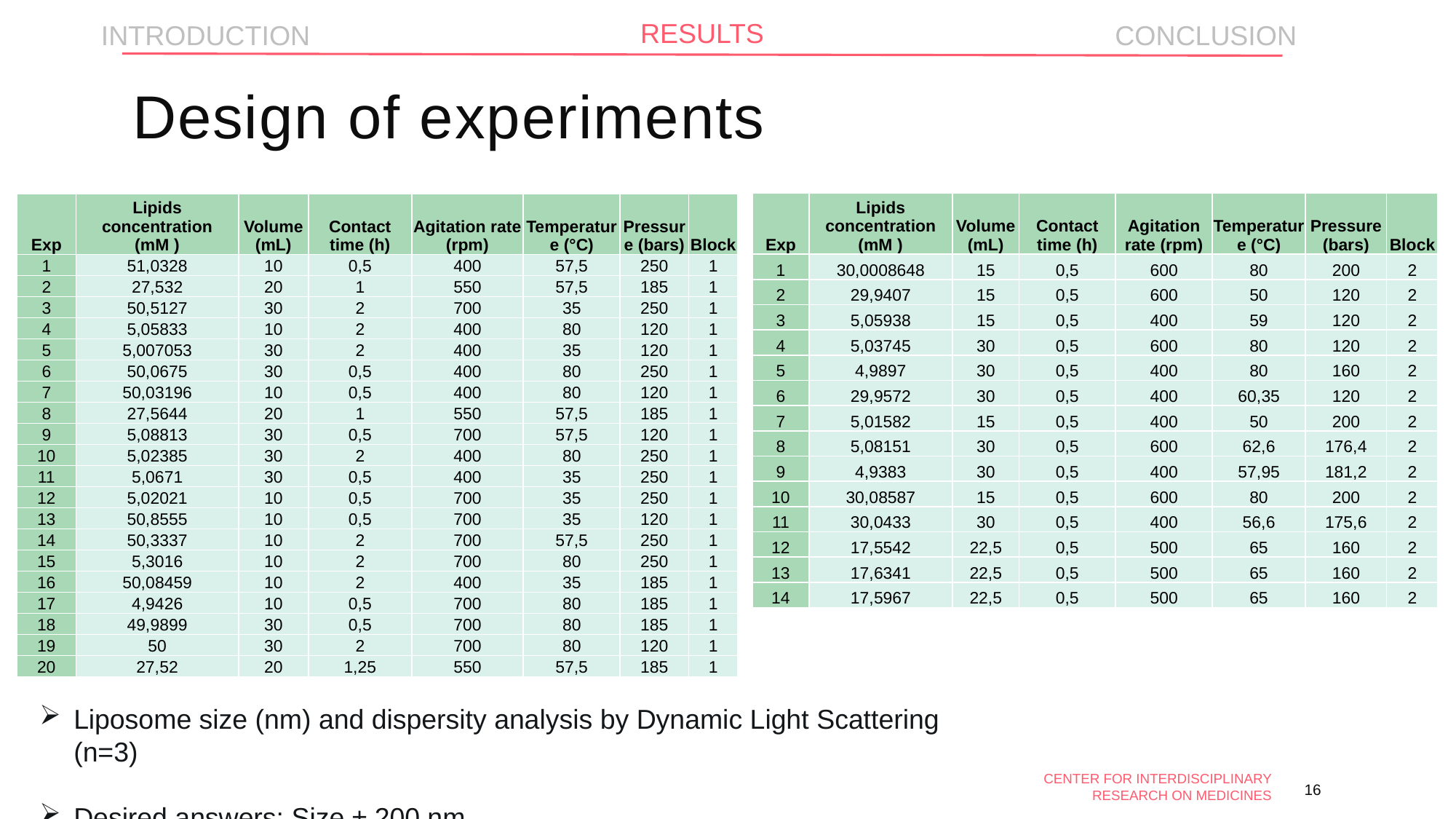

# Design of experiments
| Exp | Lipids concentration (mM ) | Volume (mL) | Contact time (h) | Agitation rate (rpm) | Temperature (°C) | Pressure (bars) | Block |
| --- | --- | --- | --- | --- | --- | --- | --- |
| 1 | 30,0008648 | 15 | 0,5 | 600 | 80 | 200 | 2 |
| 2 | 29,9407 | 15 | 0,5 | 600 | 50 | 120 | 2 |
| 3 | 5,05938 | 15 | 0,5 | 400 | 59 | 120 | 2 |
| 4 | 5,03745 | 30 | 0,5 | 600 | 80 | 120 | 2 |
| 5 | 4,9897 | 30 | 0,5 | 400 | 80 | 160 | 2 |
| 6 | 29,9572 | 30 | 0,5 | 400 | 60,35 | 120 | 2 |
| 7 | 5,01582 | 15 | 0,5 | 400 | 50 | 200 | 2 |
| 8 | 5,08151 | 30 | 0,5 | 600 | 62,6 | 176,4 | 2 |
| 9 | 4,9383 | 30 | 0,5 | 400 | 57,95 | 181,2 | 2 |
| 10 | 30,08587 | 15 | 0,5 | 600 | 80 | 200 | 2 |
| 11 | 30,0433 | 30 | 0,5 | 400 | 56,6 | 175,6 | 2 |
| 12 | 17,5542 | 22,5 | 0,5 | 500 | 65 | 160 | 2 |
| 13 | 17,6341 | 22,5 | 0,5 | 500 | 65 | 160 | 2 |
| 14 | 17,5967 | 22,5 | 0,5 | 500 | 65 | 160 | 2 |
| Exp | Lipids concentration (mM ) | Volume (mL) | Contact time (h) | Agitation rate (rpm) | Temperature (°C) | Pressure (bars) | Block |
| --- | --- | --- | --- | --- | --- | --- | --- |
| 1 | 51,0328 | 10 | 0,5 | 400 | 57,5 | 250 | 1 |
| 2 | 27,532 | 20 | 1 | 550 | 57,5 | 185 | 1 |
| 3 | 50,5127 | 30 | 2 | 700 | 35 | 250 | 1 |
| 4 | 5,05833 | 10 | 2 | 400 | 80 | 120 | 1 |
| 5 | 5,007053 | 30 | 2 | 400 | 35 | 120 | 1 |
| 6 | 50,0675 | 30 | 0,5 | 400 | 80 | 250 | 1 |
| 7 | 50,03196 | 10 | 0,5 | 400 | 80 | 120 | 1 |
| 8 | 27,5644 | 20 | 1 | 550 | 57,5 | 185 | 1 |
| 9 | 5,08813 | 30 | 0,5 | 700 | 57,5 | 120 | 1 |
| 10 | 5,02385 | 30 | 2 | 400 | 80 | 250 | 1 |
| 11 | 5,0671 | 30 | 0,5 | 400 | 35 | 250 | 1 |
| 12 | 5,02021 | 10 | 0,5 | 700 | 35 | 250 | 1 |
| 13 | 50,8555 | 10 | 0,5 | 700 | 35 | 120 | 1 |
| 14 | 50,3337 | 10 | 2 | 700 | 57,5 | 250 | 1 |
| 15 | 5,3016 | 10 | 2 | 700 | 80 | 250 | 1 |
| 16 | 50,08459 | 10 | 2 | 400 | 35 | 185 | 1 |
| 17 | 4,9426 | 10 | 0,5 | 700 | 80 | 185 | 1 |
| 18 | 49,9899 | 30 | 0,5 | 700 | 80 | 185 | 1 |
| 19 | 50 | 30 | 2 | 700 | 80 | 120 | 1 |
| 20 | 27,52 | 20 | 1,25 | 550 | 57,5 | 185 | 1 |
Liposome size (nm) and dispersity analysis by Dynamic Light Scattering (n=3)

Desired answers: Size ± 200 nm
16